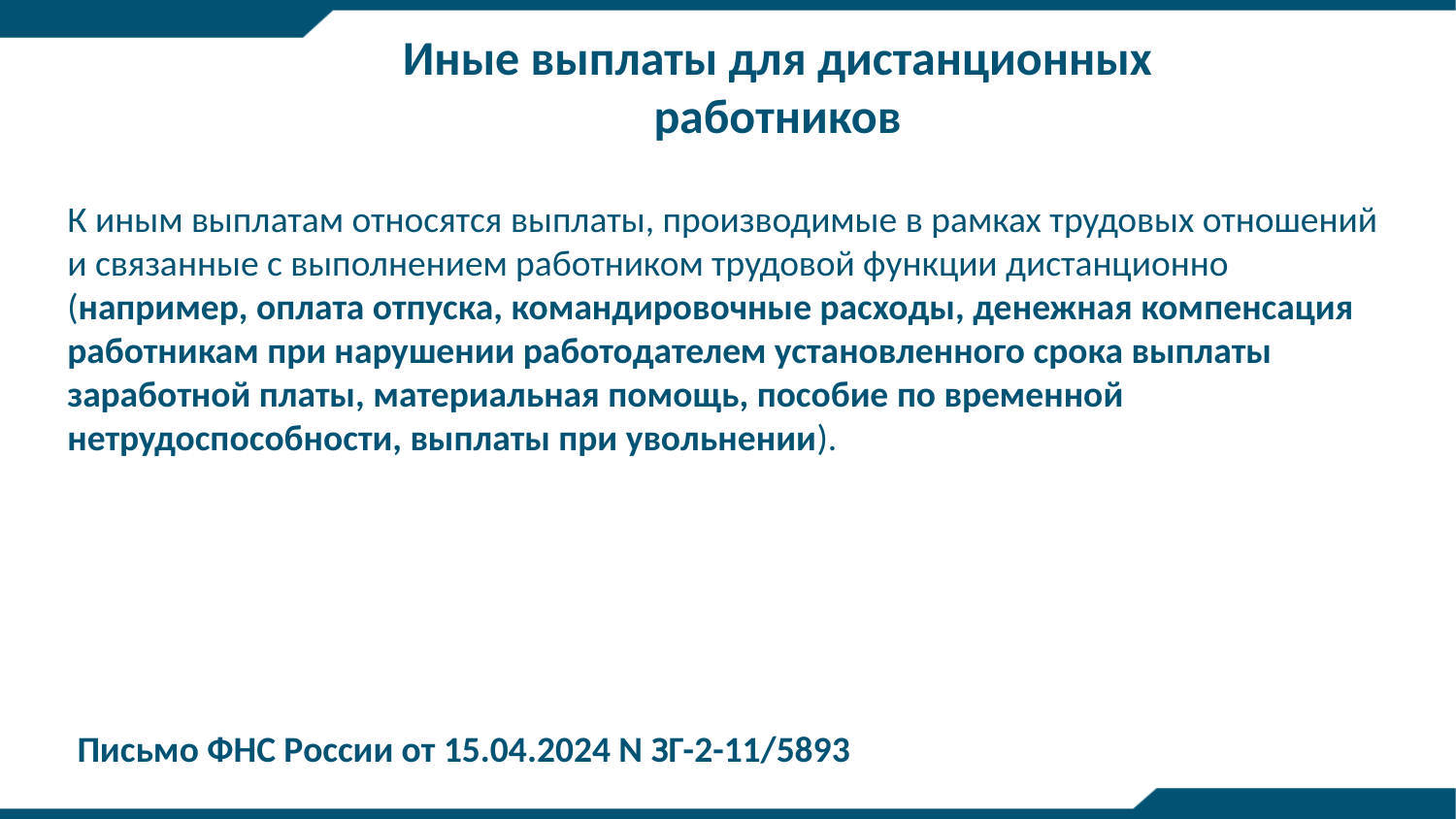

Иные выплаты для дистанционных работников

К иным выплатам относятся выплаты, производимые в рамках трудовых отношений и связанные с выполнением работником трудовой функции дистанционно (например, оплата отпуска, командировочные расходы, денежная компенсация работникам при нарушении работодателем установленного срока выплаты заработной платы, материальная помощь, пособие по временной нетрудоспособности, выплаты при увольнении).
Письмо ФНС России от 15.04.2024 N ЗГ-2-11/5893